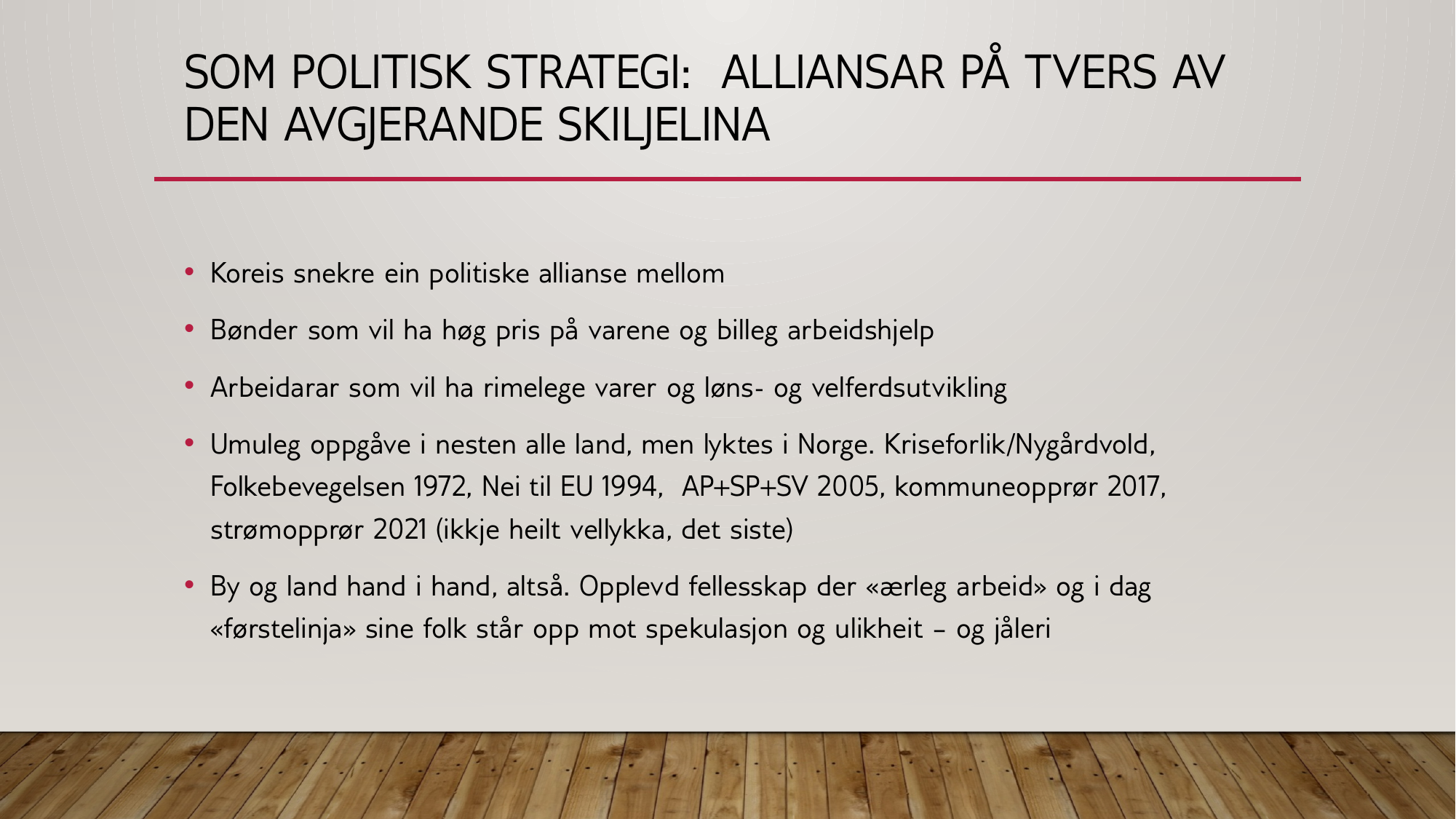

# Som politisk strategi:  alliansar på tvers av den avgjerande skiljelina
Koreis snekre ein politiske allianse mellom
Bønder som vil ha høg pris på varene og billeg arbeidshjelp
Arbeidarar som vil ha rimelege varer og løns- og velferdsutvikling
Umuleg oppgåve i nesten alle land, men lyktes i Norge. Kriseforlik/Nygårdvold, Folkebevegelsen 1972, Nei til EU 1994,  AP+SP+SV 2005, kommuneopprør 2017, strømopprør 2021 (ikkje heilt vellykka, det siste)
By og land hand i hand, altså. Opplevd fellesskap der «ærleg arbeid» og i dag «førstelinja» sine folk står opp mot spekulasjon og ulikheit – og jåleri